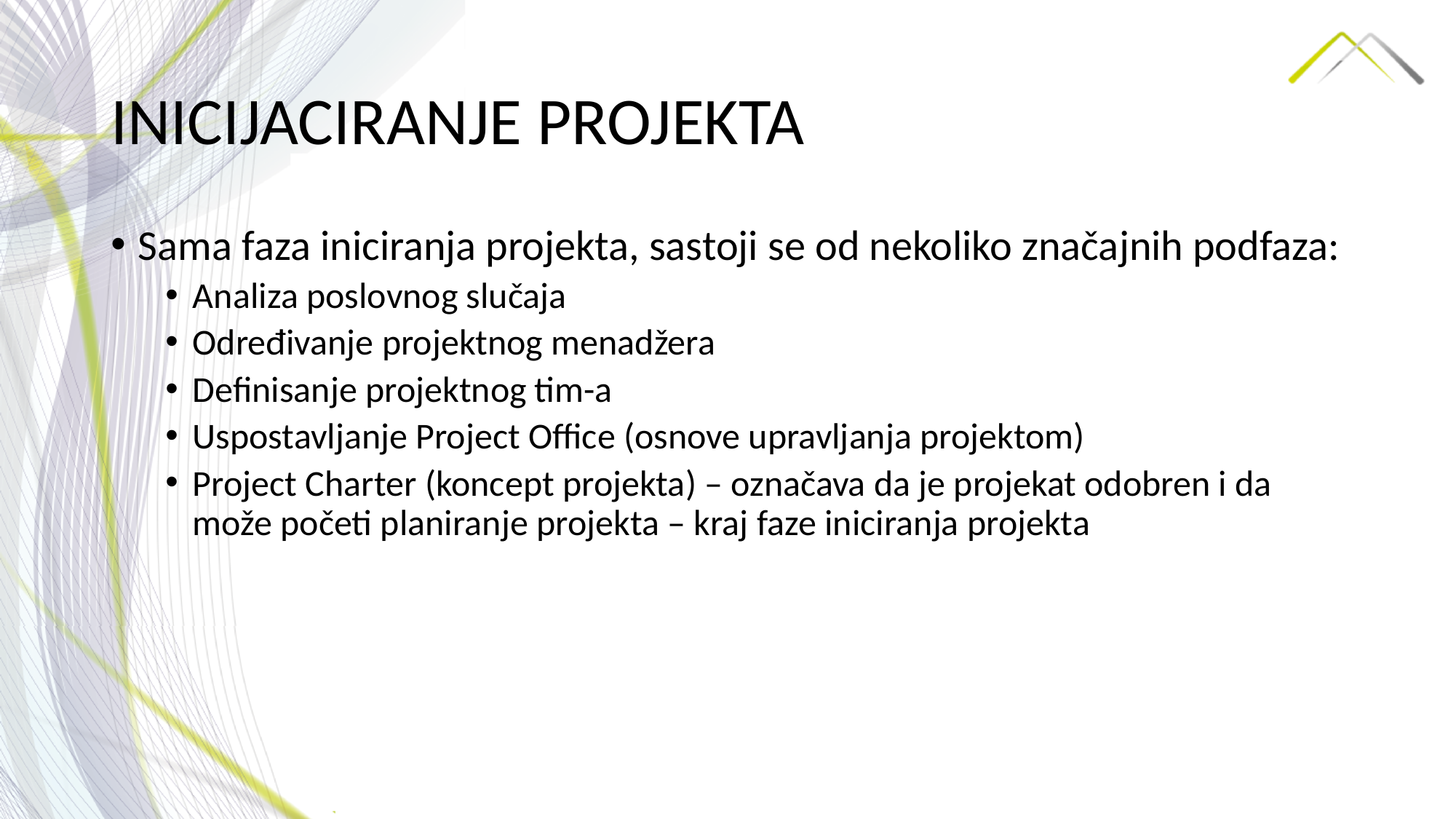

# INICIJACIRANJE PROJEKTA
Sama faza iniciranja projekta, sastoji se od nekoliko značajnih podfaza:
Analiza poslovnog slučaja
Određivanje projektnog menadžera
Definisanje projektnog tim-a
Uspostavljanje Project Office (osnove upravljanja projektom)
Project Charter (koncept projekta) – označava da je projekat odobren i da može početi planiranje projekta – kraj faze iniciranja projekta